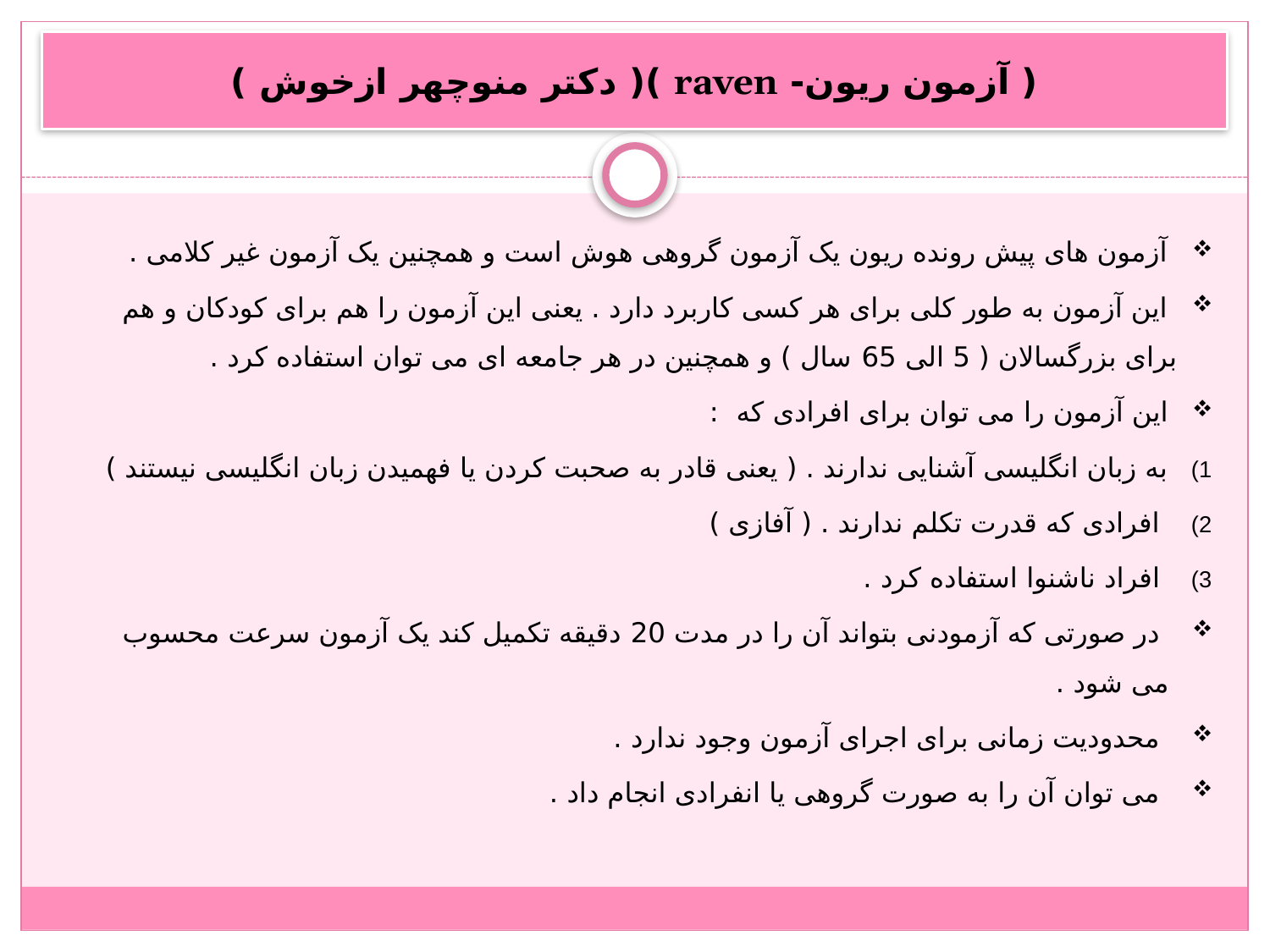

# ( آزمون ریون- raven )( دکتر منوچهر ازخوش )
 آزمون های پیش رونده ریون یک آزمون گروهی هوش است و همچنین یک آزمون غیر کلامی .
 این آزمون به طور کلی برای هر کسی کاربرد دارد . یعنی این آزمون را هم برای کودکان و هم برای بزرگسالان ( 5 الی 65 سال ) و همچنین در هر جامعه ای می توان استفاده کرد .
 این آزمون را می توان برای افرادی که  :
به زبان انگلیسی آشنایی ندارند . ( یعنی قادر به صحبت کردن یا فهمیدن زبان انگلیسی نیستند )
 افرادی که قدرت تکلم ندارند . ( آفازی )
 افراد ناشنوا استفاده کرد .
 در صورتی که آزمودنی بتواند آن را در مدت 20 دقیقه تکمیل کند یک آزمون سرعت محسوب می شود .
 محدودیت زمانی برای اجرای آزمون وجود ندارد .
 می توان آن را به صورت گروهی یا انفرادی انجام داد .